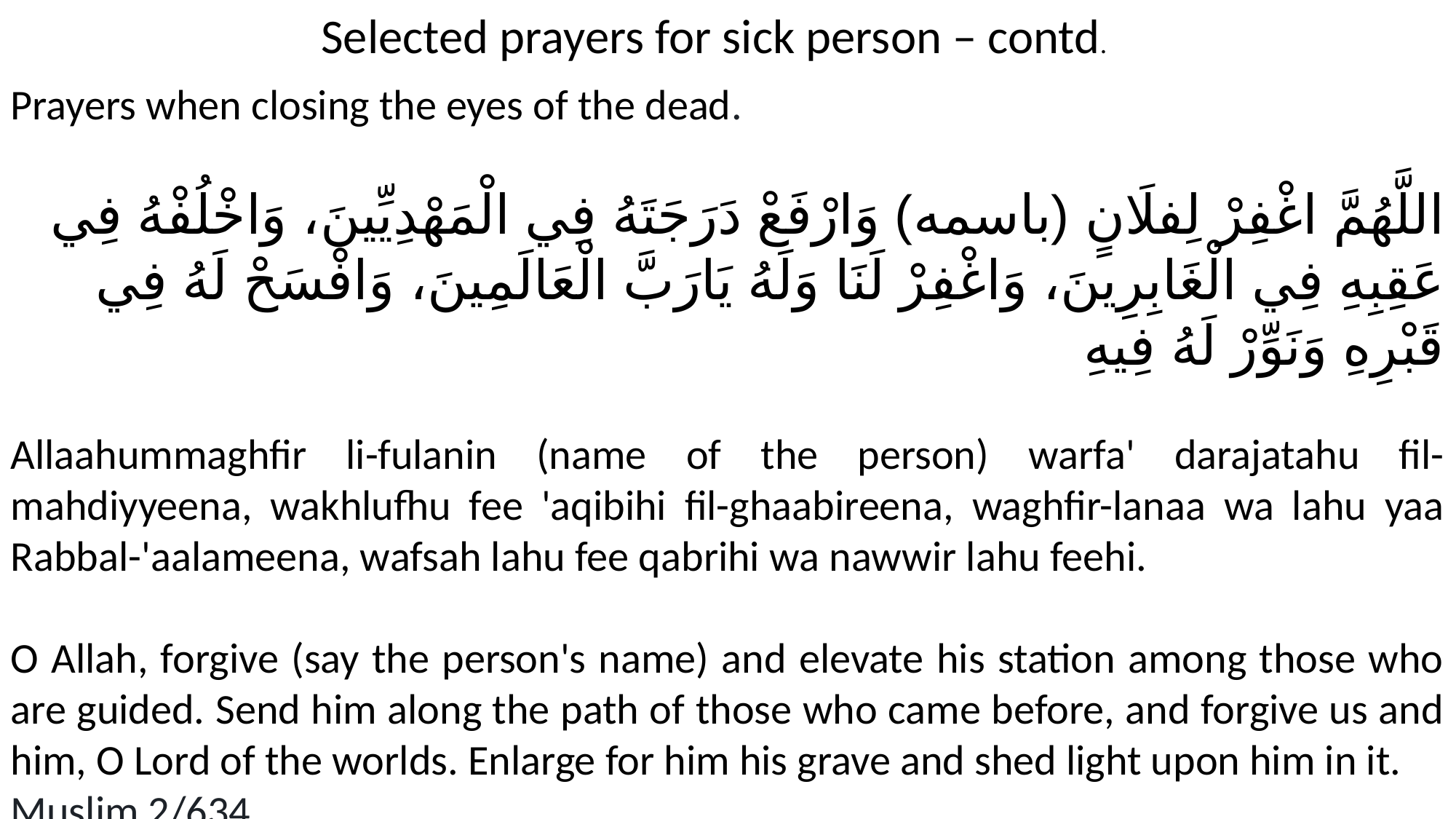

Selected prayers for sick person – contd.
Prayers when closing the eyes of the dead.

اللَّهُمَّ اغْفِرْ لِفلَانٍ (باسمه) وَارْفَعْ دَرَجَتَهُ فِي الْمَهْدِيِّينَ، وَاخْلُفْهُ فِي عَقِبِهِ فِي الْغَابِرِينَ، وَاغْفِرْ لَنَا وَلَهُ يَارَبَّ الْعَالَمِينَ، وَافْسَحْ لَهُ فِي قَبْرِهِ وَنَوِّرْ لَهُ فِيهِ

Allaahummaghfir li-fulanin (name of the person) warfa' darajatahu fil-mahdiyyeena, wakhlufhu fee 'aqibihi fil-ghaabireena, waghfir-lanaa wa lahu yaa Rabbal-'aalameena, wafsah lahu fee qabrihi wa nawwir lahu feehi.

O Allah, forgive (say the person's name) and elevate his station among those who are guided. Send him along the path of those who came before, and forgive us and him, O Lord of the worlds. Enlarge for him his grave and shed light upon him in it.
Muslim 2/634